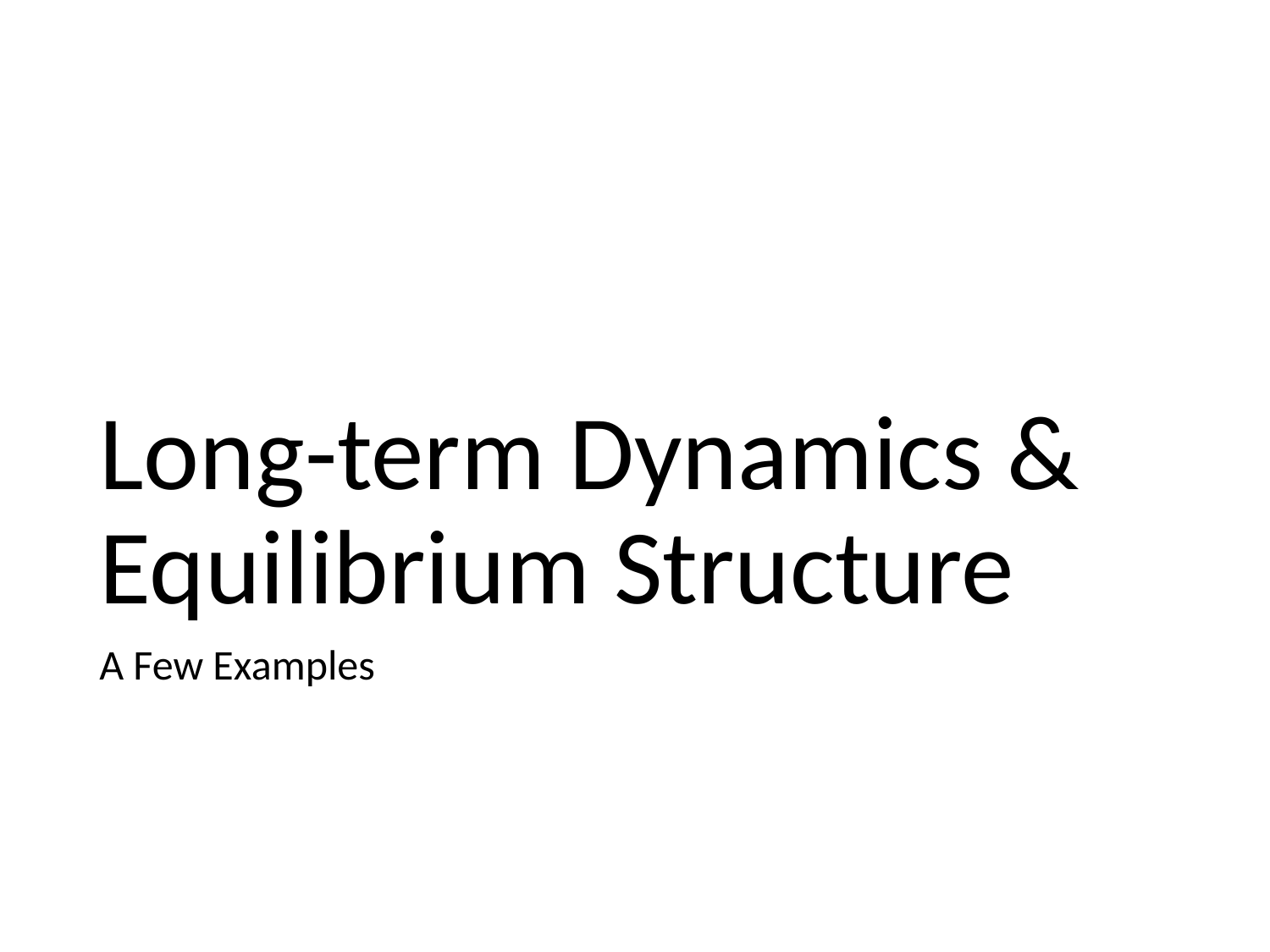

# Long-term Dynamics & Equilibrium Structure
A Few Examples